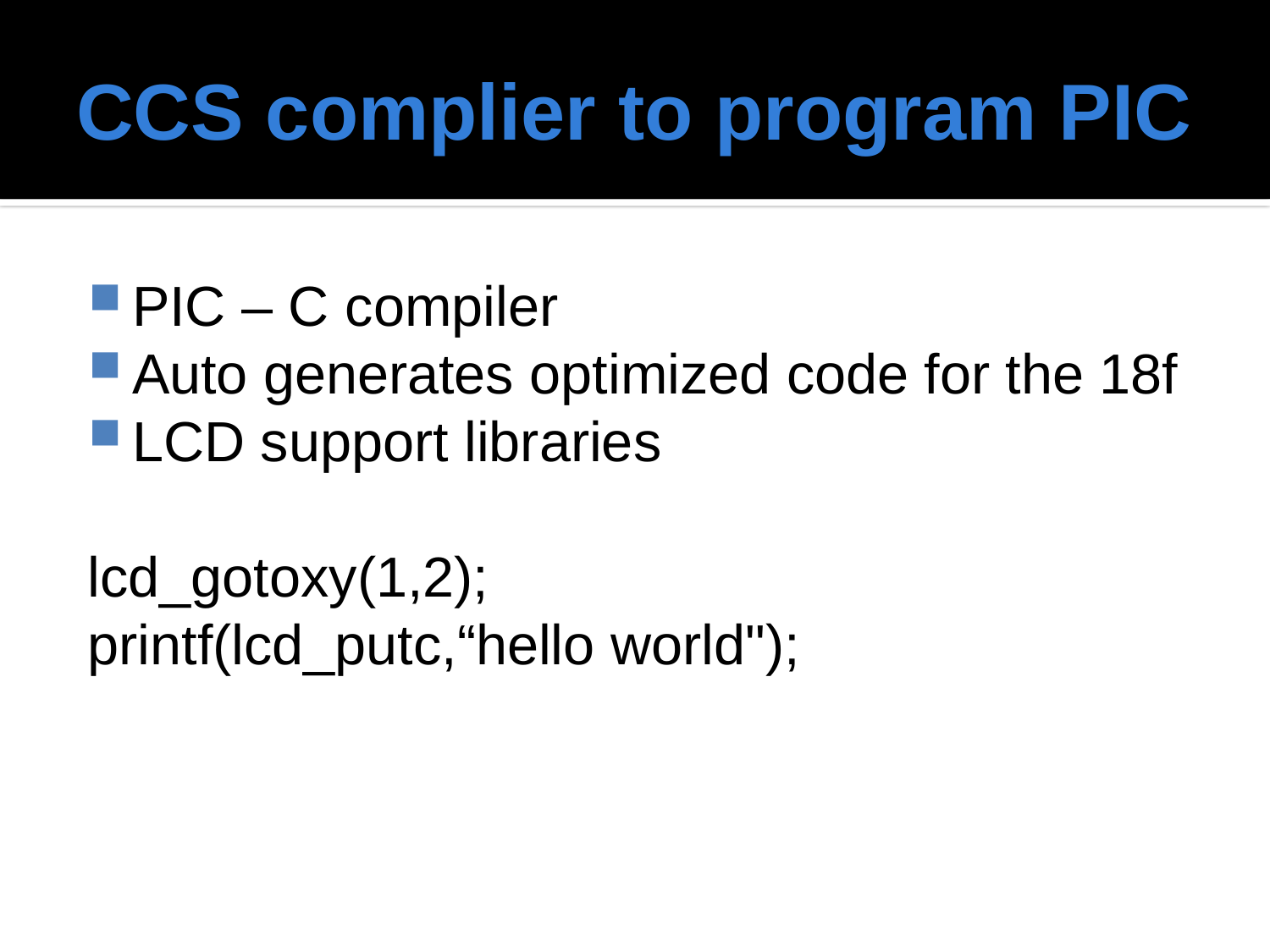

# CCS complier to program PIC
PIC – C compiler
Auto generates optimized code for the 18f
LCD support libraries

lcd_gotoxy(1,2);
printf(lcd_putc,“hello world");